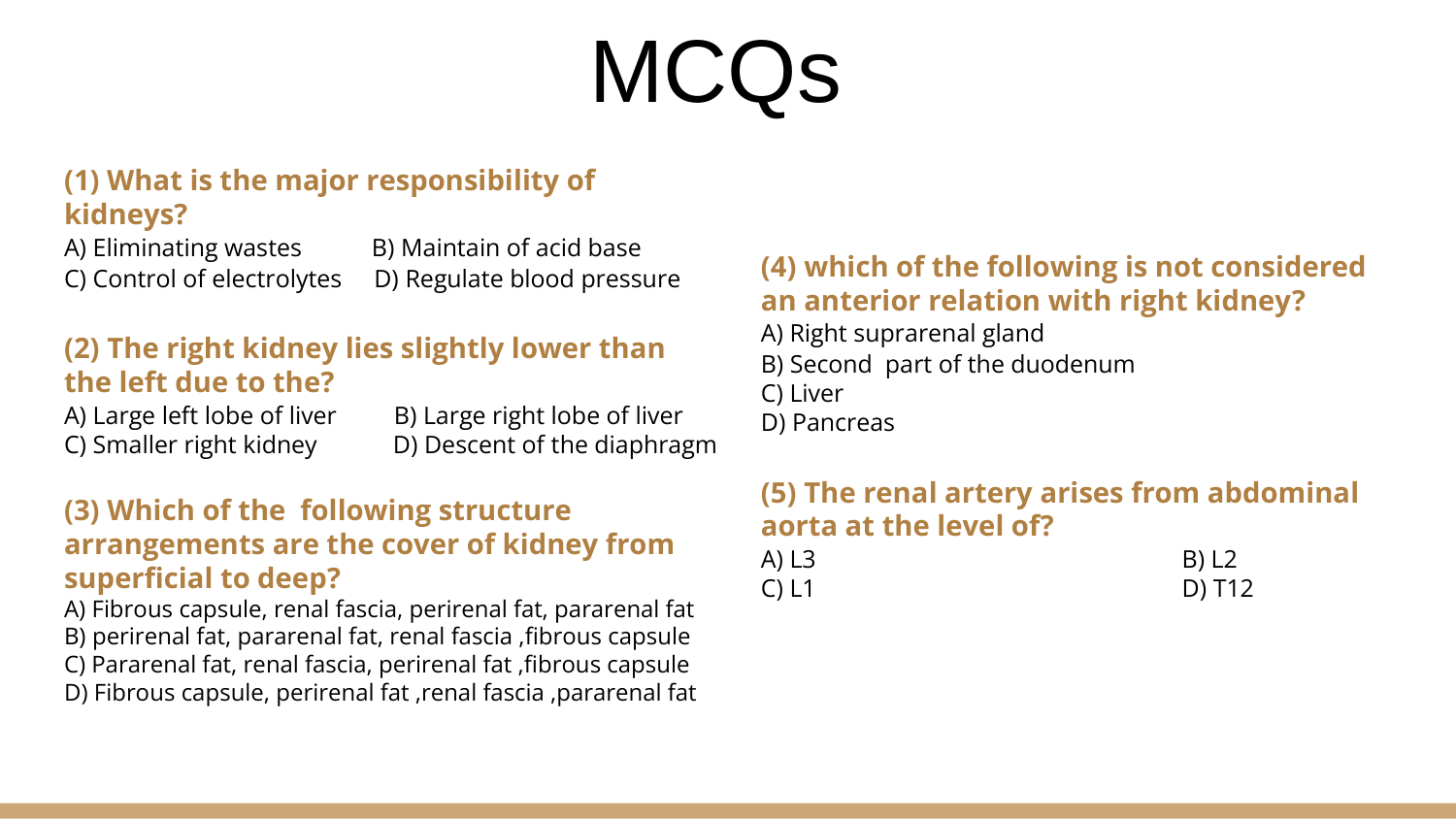

# MCQs
(1) What is the major responsibility of kidneys?
A) Eliminating wastes           B) Maintain of acid base
C) Control of electrolytes     D) Regulate blood pressure

(2) The right kidney lies slightly lower than the left due to the?
A) Large left lobe of liver         B) Large right lobe of liver
C) Smaller right kidney            D) Descent of the diaphragm
(3) Which of the  following structure arrangements are the cover of kidney from superficial to deep?
A) Fibrous capsule, renal fascia, perirenal fat, pararenal fat
B) perirenal fat, pararenal fat, renal fascia ,fibrous capsule
C) Pararenal fat, renal fascia, perirenal fat ,fibrous capsule
D) Fibrous capsule, perirenal fat ,renal fascia ,pararenal fat

(4) which of the following is not considered an anterior relation with right kidney?
A) Right suprarenal gland
B) Second  part of the duodenum
C) Liver
D) Pancreas

(5) The renal artery arises from abdominal aorta at the level of?
A) L3                                                          B) L2
C) L1                                                          D) T12